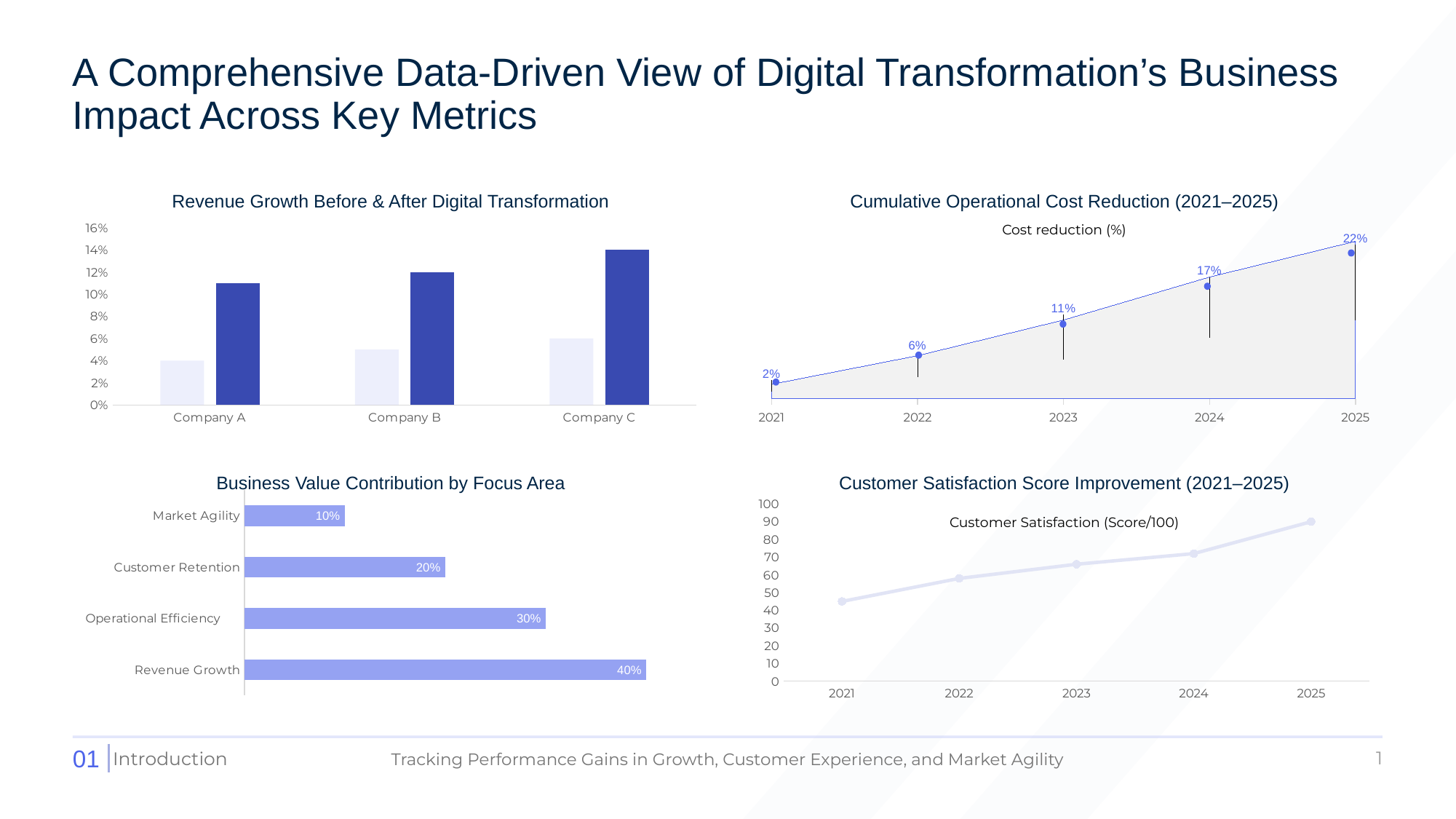

A Comprehensive Data-Driven View of Digital Transformation’s Business Impact Across Key Metrics
Revenue Growth Before & After Digital Transformation
Cumulative Operational Cost Reduction (2021–2025)

### Chart

| Category | Series 1 | Series 2 |
|---|---|---|
| Company A | 0.04 | 0.11 |
| Company B | 0.05 | 0.12 |
| Company C | 0.06 | 0.14 |

### Chart

| Category | Series 1 |
|---|---|
| 2021 | 0.02 |
| 2022 | 0.06 |
| 2023 | 0.11 |
| 2024 | 0.17 |
| 2025 | 0.22 |

Cost reduction (%)
Business Value Contribution by Focus Area
Customer Satisfaction Score Improvement (2021–2025)

### Chart

| Category | Value Contribution (%) |
|---|---|
| Revenue Growth | 0.4 |
| Operational Efficiency	 | 0.3 |
| Customer Retention | 0.2 |
| Market Agility | 0.1 |

### Chart

| Category | Customer Satisfaction (Score/100) |
|---|---|
| 2021 | 45.0 |
| 2022 | 58.0 |
| 2023 | 66.0 |
| 2024 | 72.0 |
| 2025 | 90.0 |
Customer Satisfaction (Score/100)
01
1
Introduction
Tracking Performance Gains in Growth, Customer Experience, and Market Agility